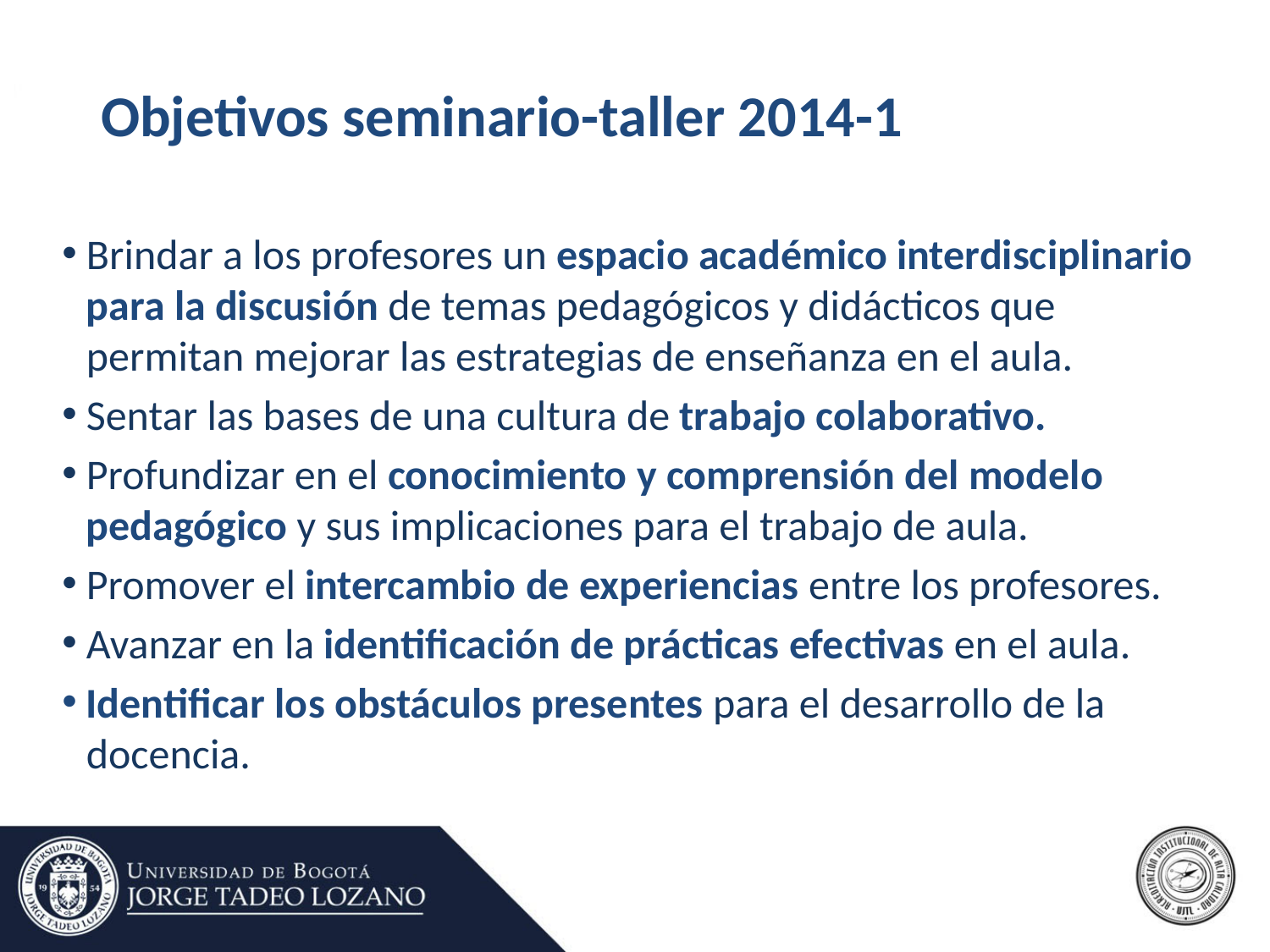

Objetivos seminario-taller 2014-1

Brindar a los profesores un espacio académico interdisciplinario para la discusión de temas pedagógicos y didácticos que permitan mejorar las estrategias de enseñanza en el aula.
Sentar las bases de una cultura de trabajo colaborativo.
Profundizar en el conocimiento y comprensión del modelo pedagógico y sus implicaciones para el trabajo de aula.
Promover el intercambio de experiencias entre los profesores.
Avanzar en la identificación de prácticas efectivas en el aula.
Identificar los obstáculos presentes para el desarrollo de la docencia.